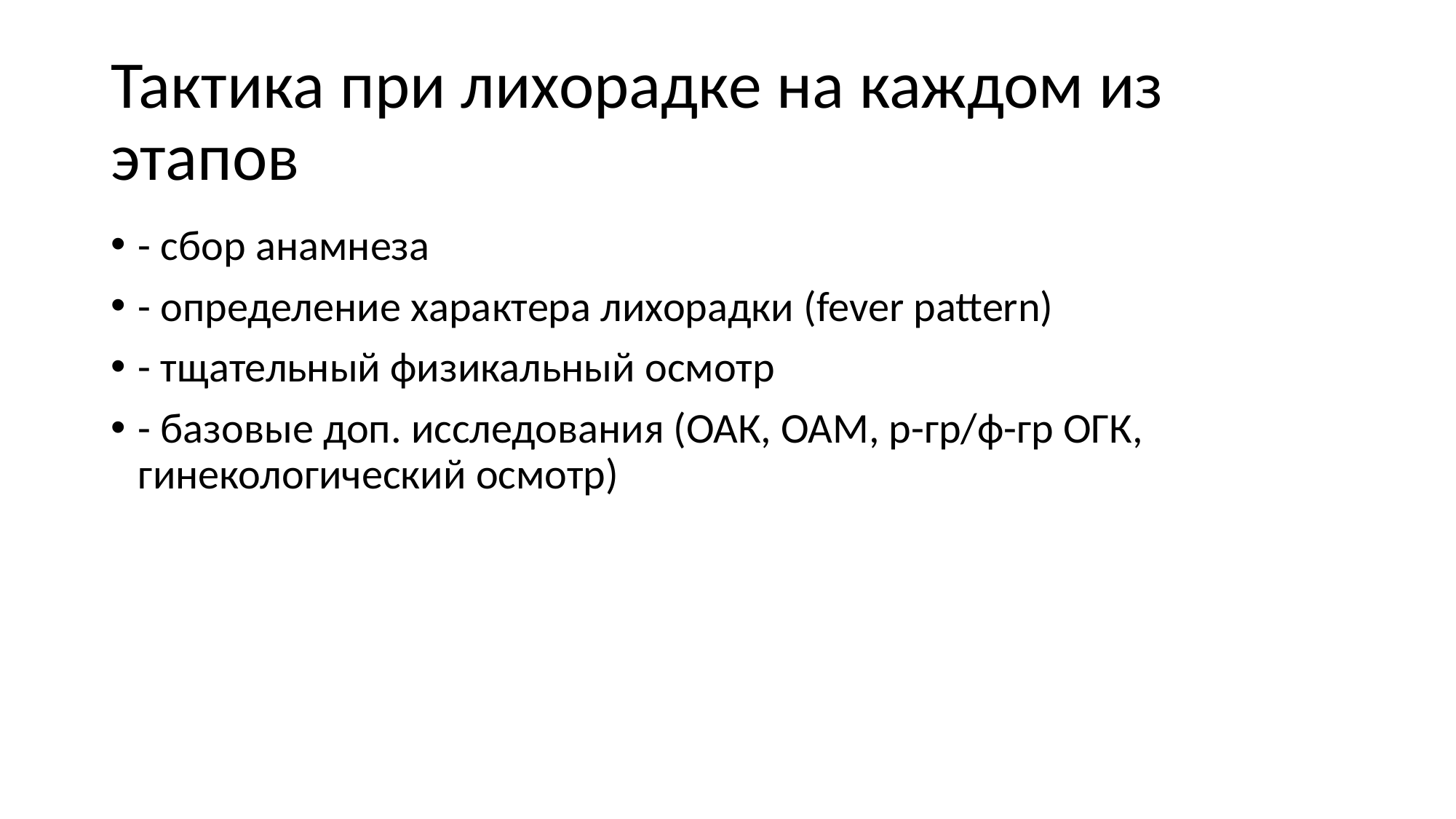

# Тактика при лихорадке на каждом из этапов
- сбор анамнеза
- определение характера лихорадки (fever pattern)
- тщательный физикальный осмотр
- базовые доп. исследования (ОАК, ОАМ, р-гр/ф-гр ОГК, гинекологический осмотр)